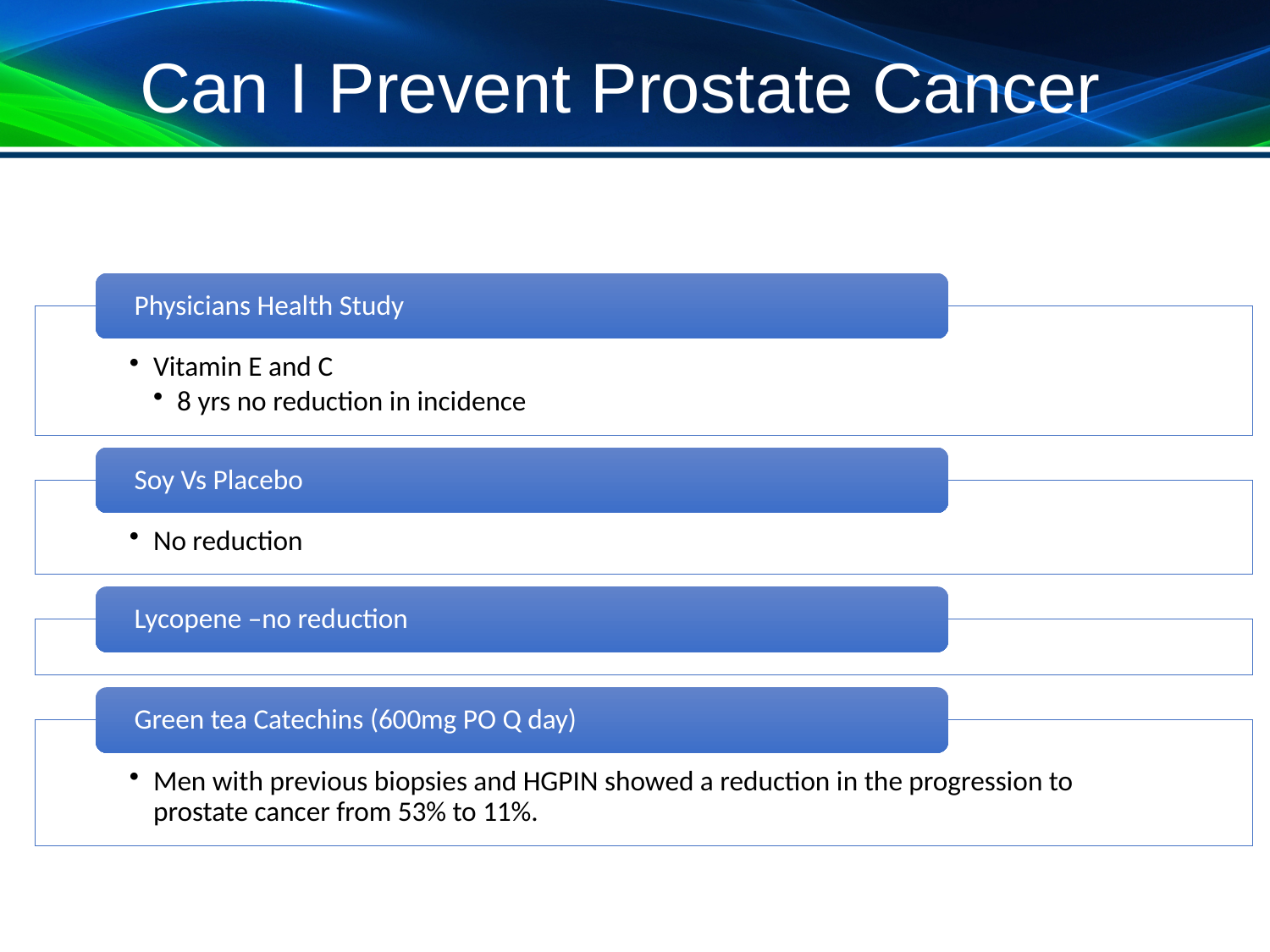

# Can I Prevent Prostate Cancer
Vitamin E and C
8 yrs no reduction in incidence
Physicians Health Study
No reduction
Soy Vs Placebo
Lycopene –no reduction
Men with previous biopsies and HGPIN showed a reduction in the progression to prostate cancer from 53% to 11%.
Green tea Catechins (600mg PO Q day)